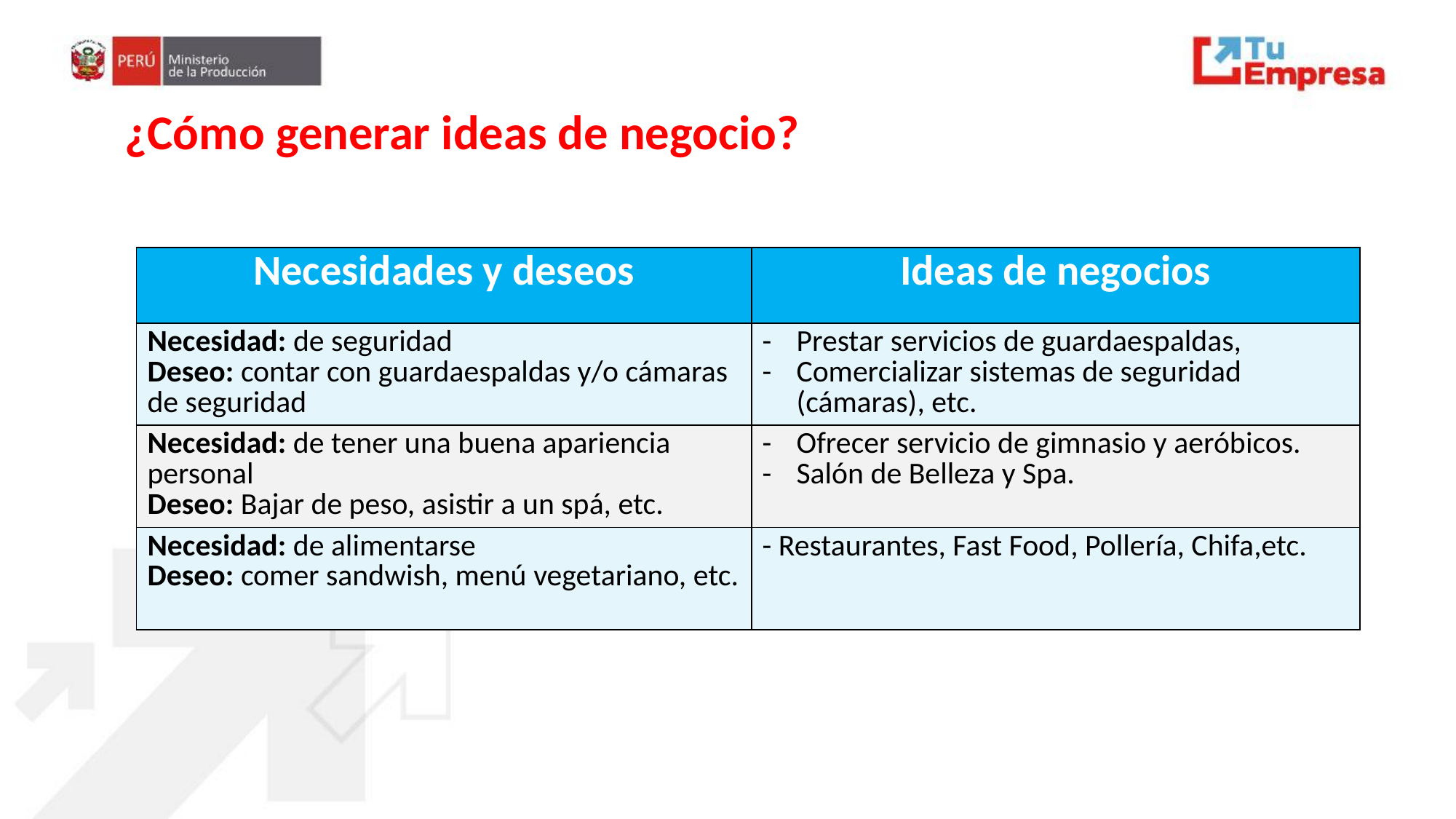

¿Cómo generar ideas de negocio?
| Necesidades y deseos | Ideas de negocios |
| --- | --- |
| Necesidad: de seguridad Deseo: contar con guardaespaldas y/o cámaras de seguridad | Prestar servicios de guardaespaldas, Comercializar sistemas de seguridad (cámaras), etc. |
| Necesidad: de tener una buena apariencia personal Deseo: Bajar de peso, asistir a un spá, etc. | Ofrecer servicio de gimnasio y aeróbicos. Salón de Belleza y Spa. |
| Necesidad: de alimentarse Deseo: comer sandwish, menú vegetariano, etc. | - Restaurantes, Fast Food, Pollería, Chifa,etc. |